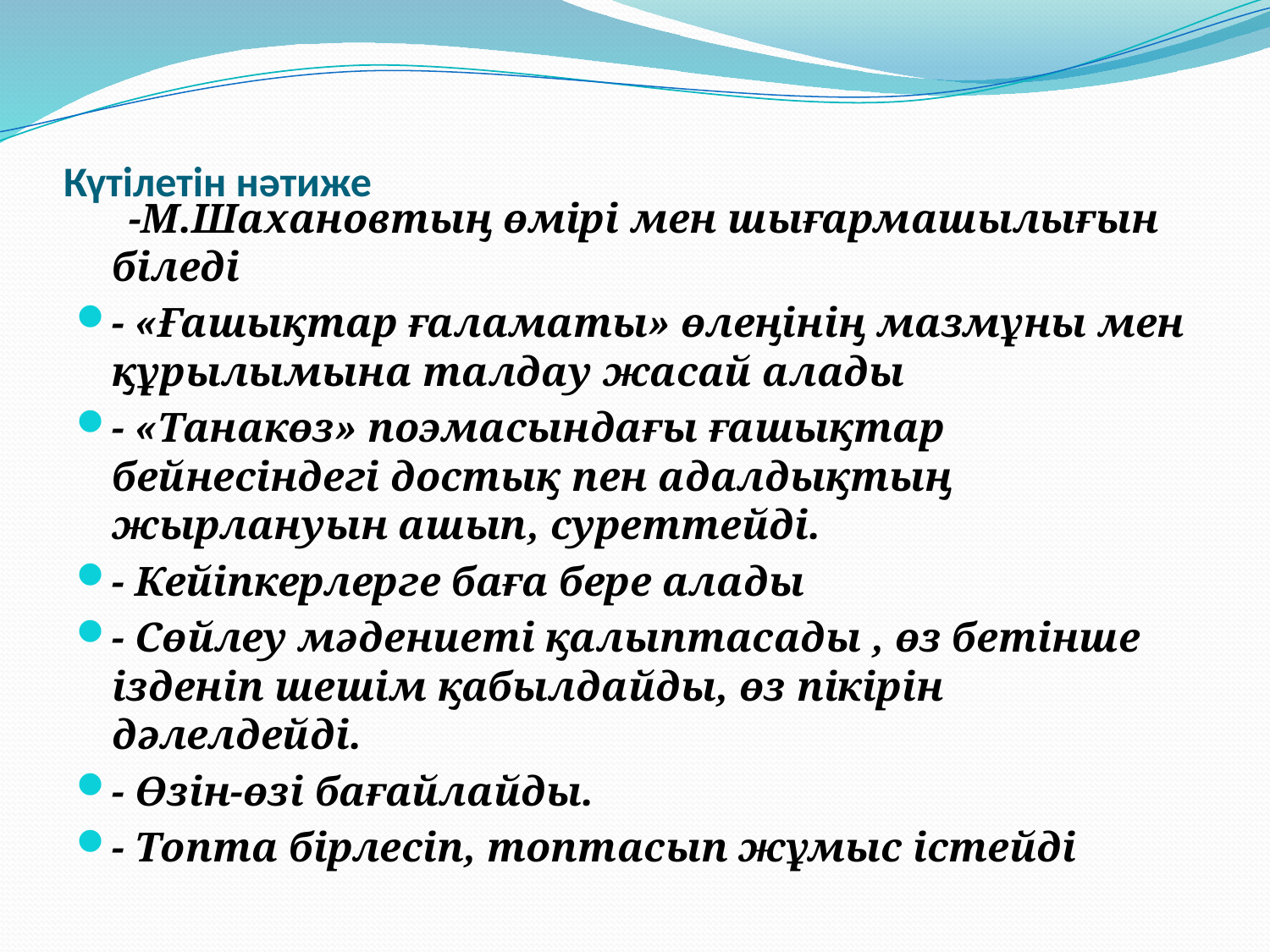

# Күтілетін нәтиже
     -М.Шахановтың өмірі мен шығармашылығын біледі
- «Ғашықтар ғаламаты» өлеңінің мазмұны мен құрылымына талдау жасай алады
- «Танакөз» поэмасындағы ғашықтар бейнесіндегі достық пен адалдықтың жырлануын ашып, суреттейді.
- Кейіпкерлерге баға бере алады
- Сөйлеу мәдениеті қалыптасады , өз бетінше ізденіп шешім қабылдайды, өз пікірін дәлелдейді.
- Өзін-өзі бағайлайды.
- Топта бірлесіп, топтасып жұмыс істейді